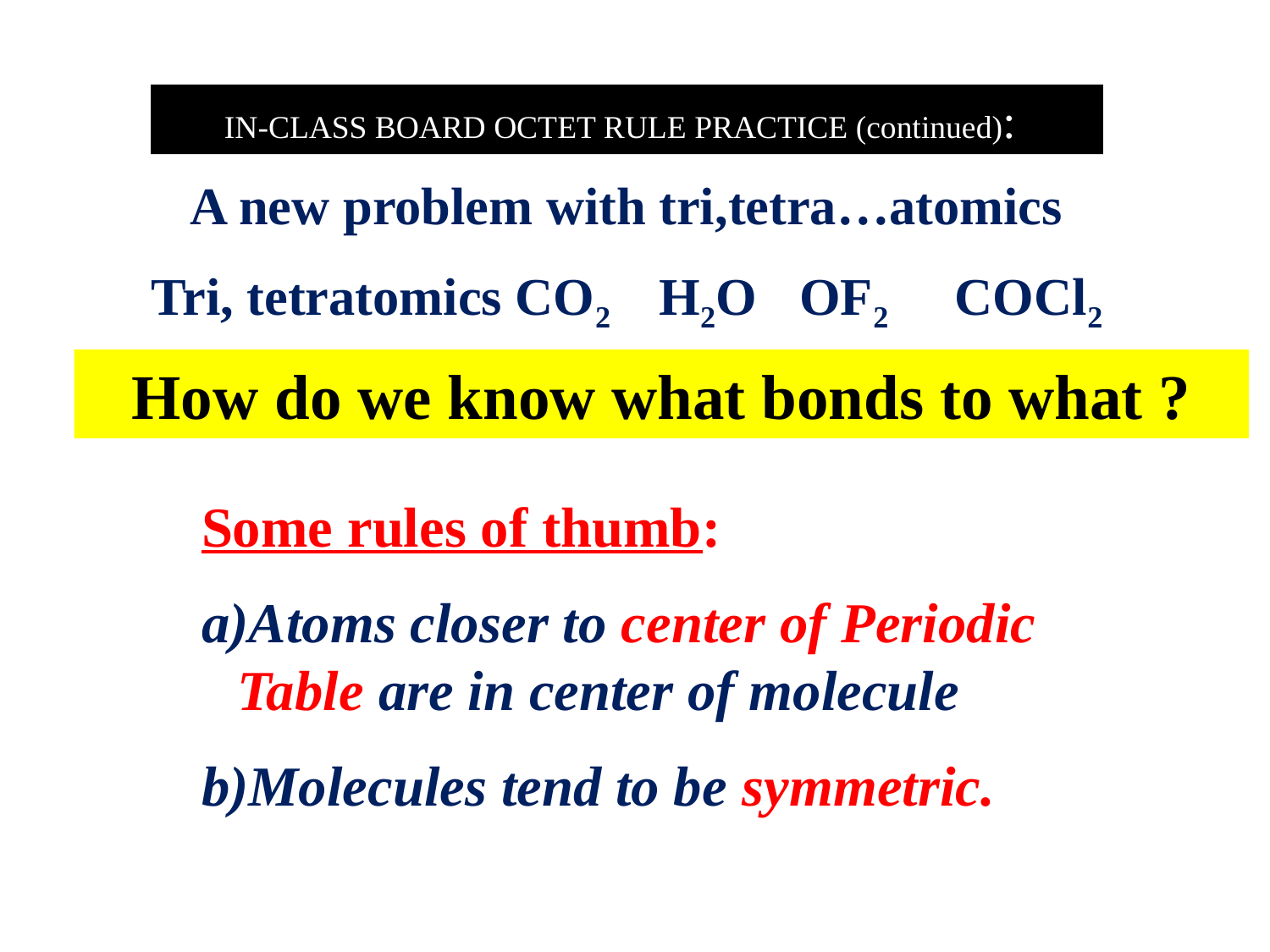

IN-CLASS BOARD OCTET RULE PRACTICE (continued)::
A new problem with tri,tetra…atomics
Tri, tetratomics CO2	H2O	 OF2     COCl2
How do we know what bonds to what ?

Some rules of thumb:
Atoms closer to center of Periodic Table are in center of molecule
Molecules tend to be symmetric.